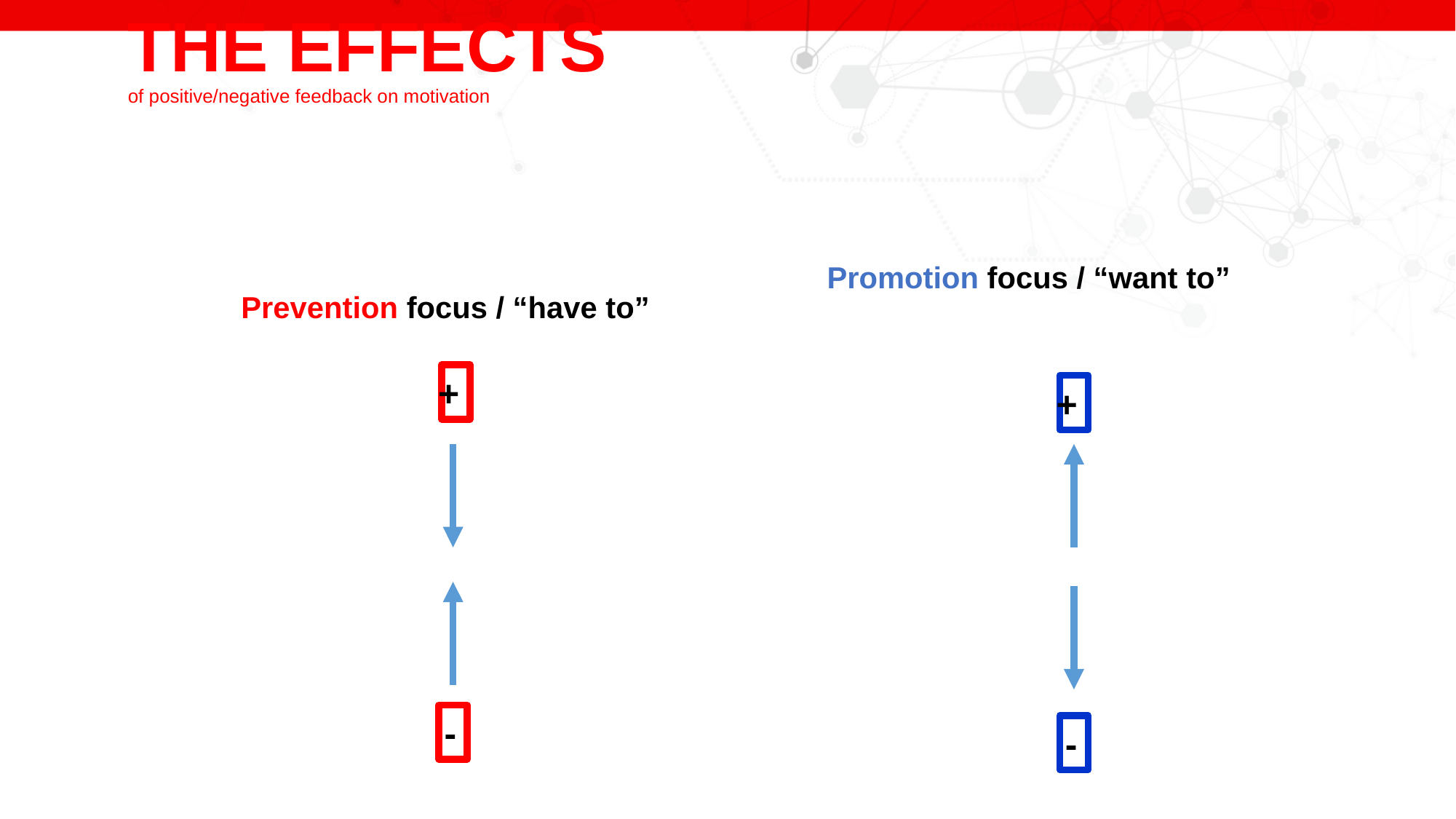

# THE EFFECTS of positive/negative feedback on motivation
Promotion focus / “want to”
Prevention focus / “have to”
+
+
-
-